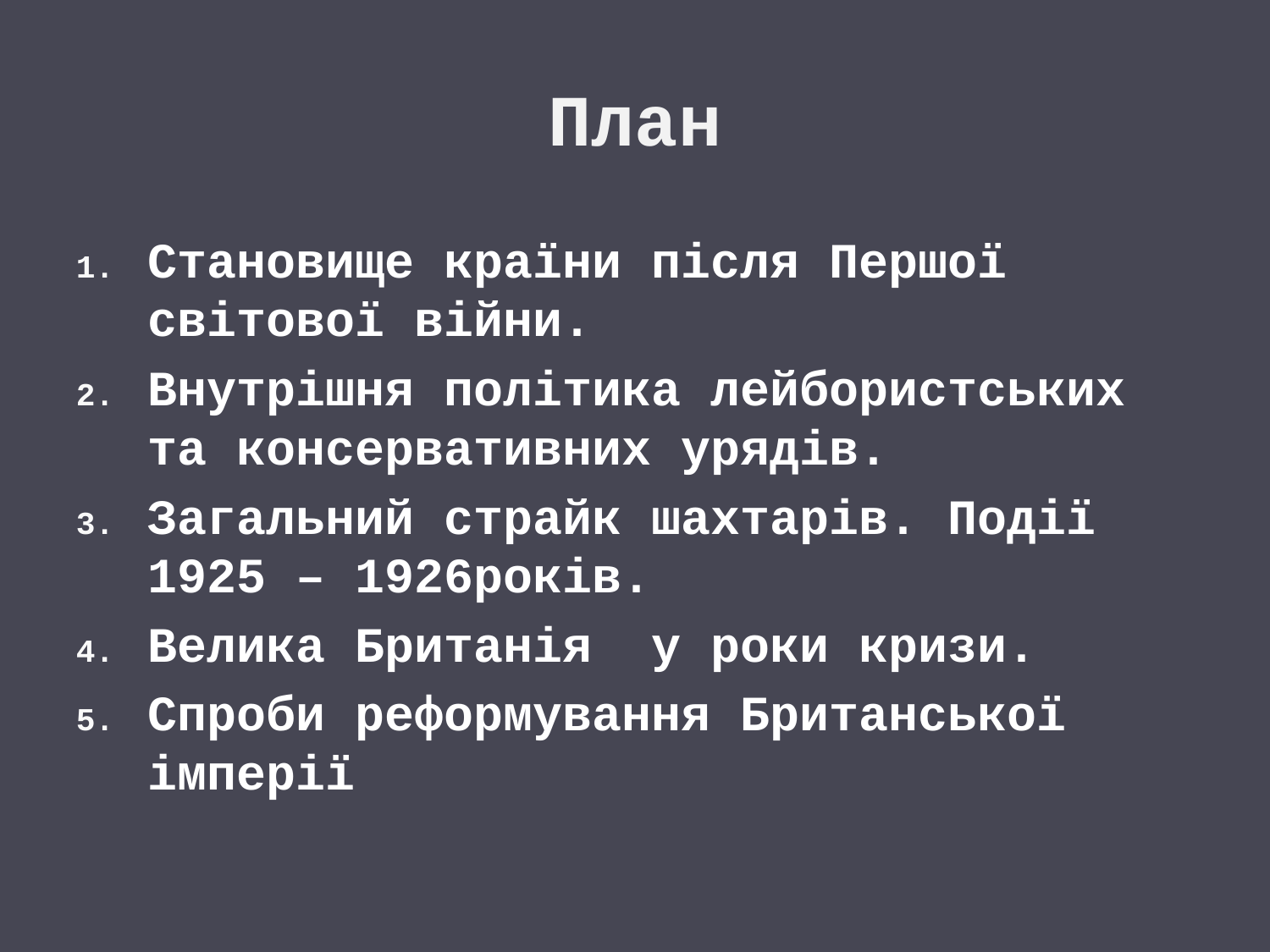

# План
Становище країни після Першої світової війни.
Внутрішня політика лейбористських та консервативних урядів.
Загальний страйк шахтарів. Події 1925 – 1926років.
Велика Британія  у роки кризи.
Спроби реформування Британської імперії